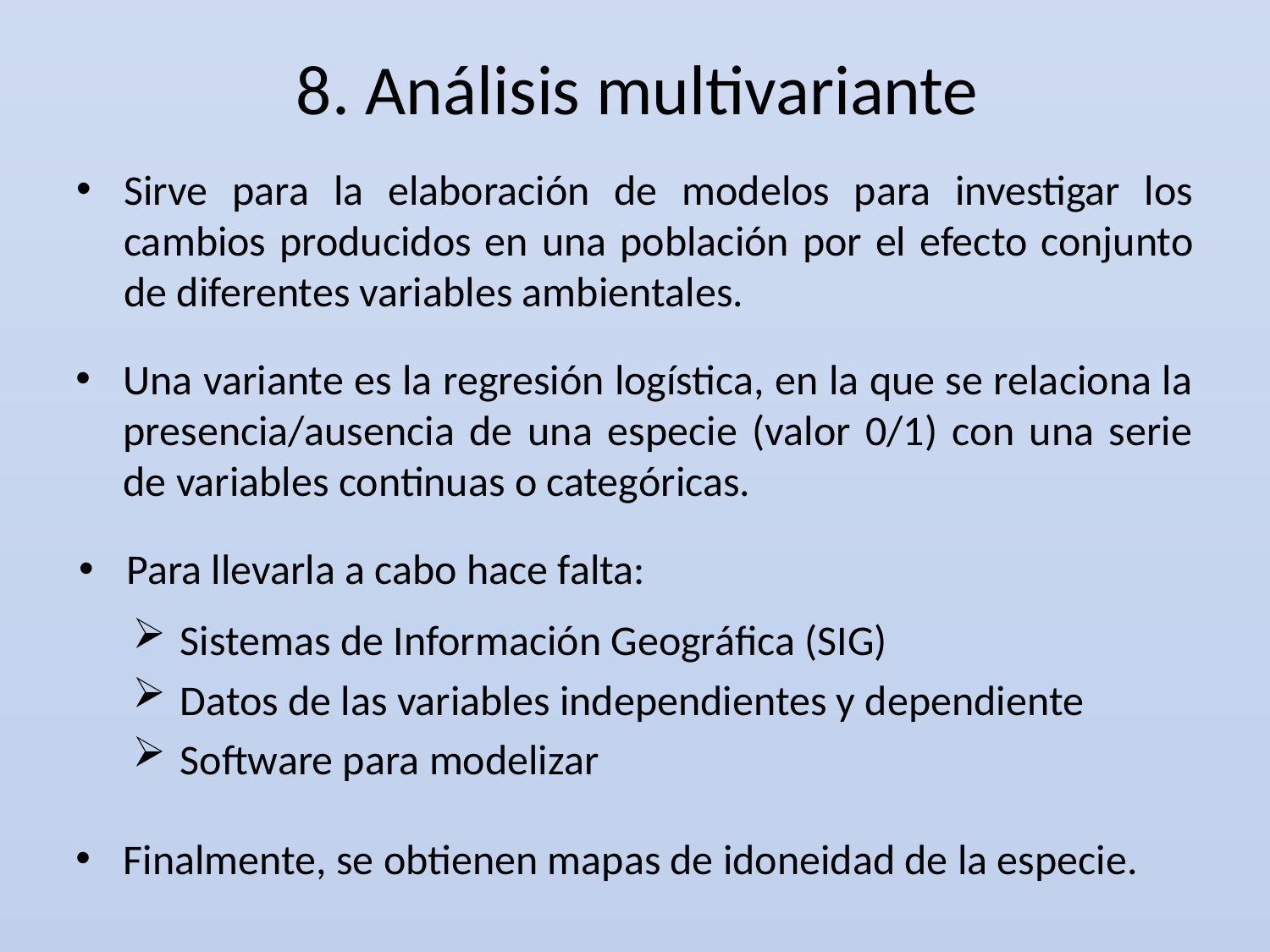

# 8. Análisis multivariante
Sirve para la elaboración de modelos para investigar los cambios producidos en una población por el efecto conjunto de diferentes variables ambientales.
Una variante es la regresión logística, en la que se relaciona la presencia/ausencia de una especie (valor 0/1) con una serie de variables continuas o categóricas.
Para llevarla a cabo hace falta:
Sistemas de Información Geográfica (SIG)
Datos de las variables independientes y dependiente
Software para modelizar
Finalmente, se obtienen mapas de idoneidad de la especie.